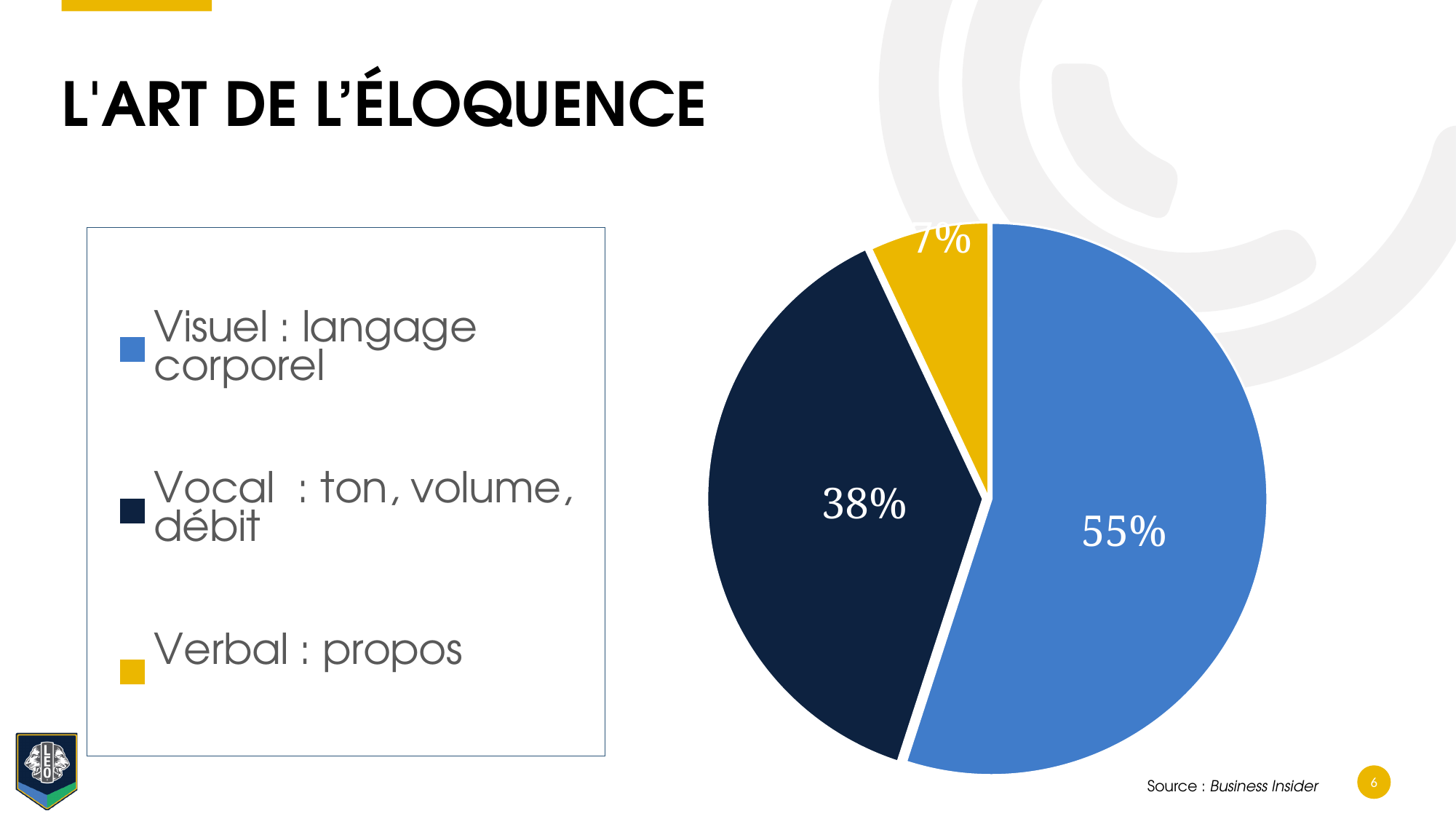

# L'art de l’éloquence

### Chart

| Category | Présentations performantes |
|---|---|
| Visuel : langage corporel  | 55.0 |
| Vocal  : ton, volume, débit | 38.0 |
| Verbal : propos | 7.0 |
Source : Business Insider
6